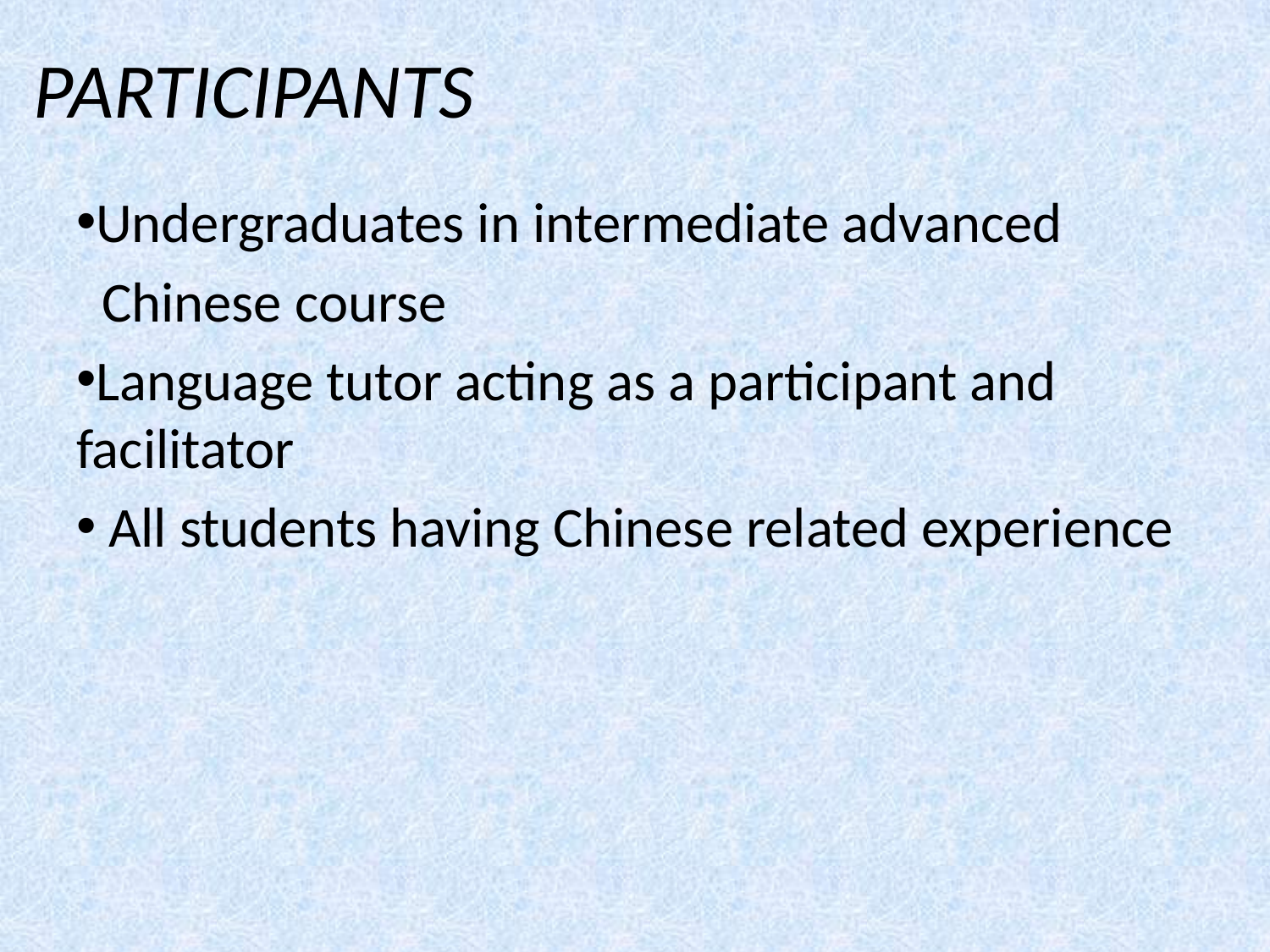

# PARTICIPANTS
Undergraduates in intermediate advanced
  Chinese course
Language tutor acting as a participant and facilitator
 All students having Chinese related experience